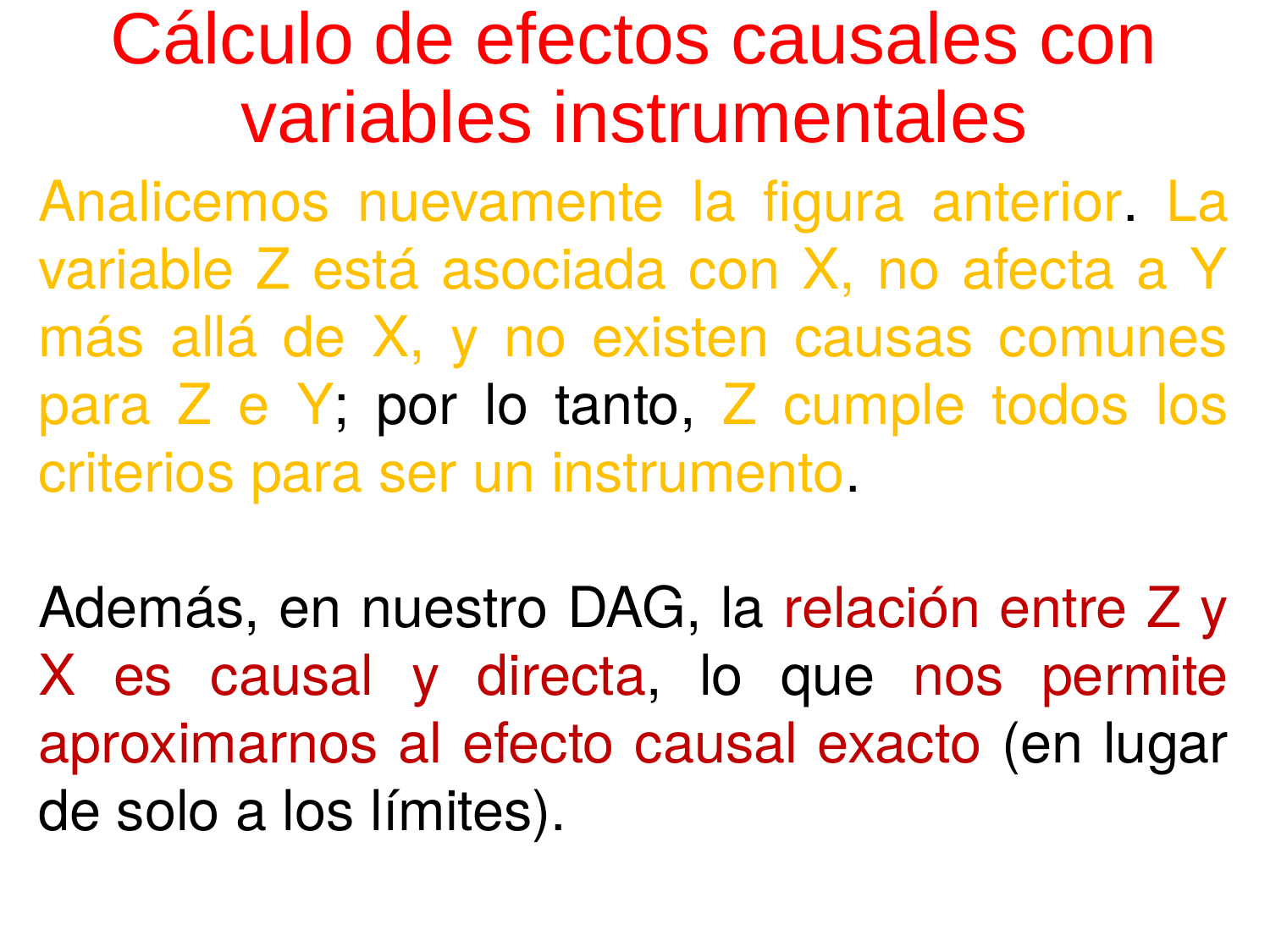

# Cálculo de efectos causales con variables instrumentales
Analicemos nuevamente la figura anterior. La variable Z está asociada con X, no afecta a Y más allá de X, y no existen causas comunes para Z e Y; por lo tanto, Z cumple todos los criterios para ser un instrumento.

Además, en nuestro DAG, la relación entre Z y X es causal y directa, lo que nos permite aproximarnos al efecto causal exacto (en lugar de solo a los límites).